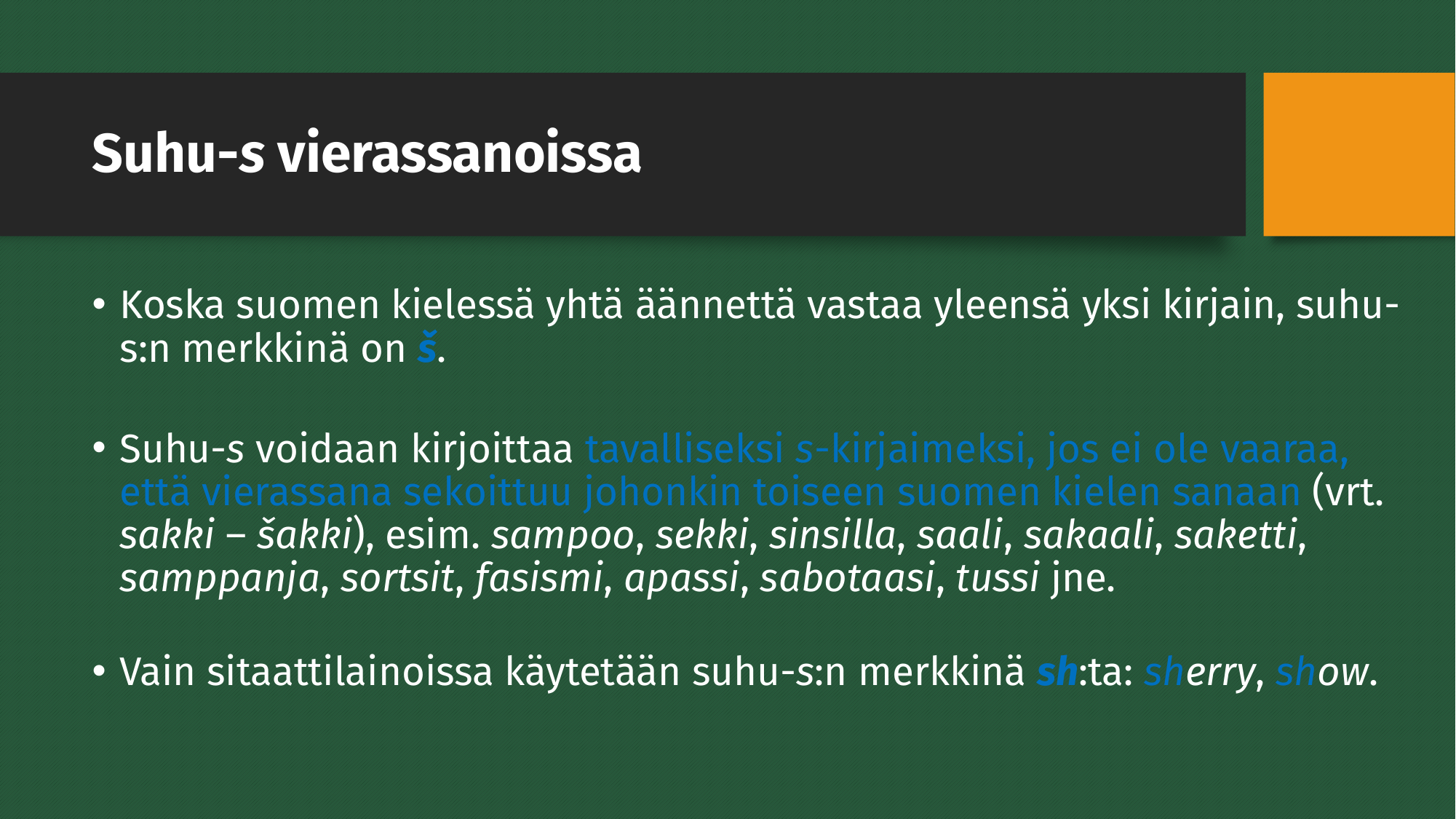

# Suhu-s vierassanoissa
Koska suomen kielessä yhtä äännettä vastaa yleensä yksi kirjain, suhu-s:n merkkinä on š.

Suhu-s voidaan kirjoittaa tavalliseksi s-kirjaimeksi, jos ei ole vaaraa, että vierassana sekoittuu johonkin toiseen suomen kielen sanaan (vrt. sakki – šakki), esim. sampoo, sekki, sinsilla, saali, sakaali, saketti, samppanja, sortsit, fasismi, apassi, sabotaasi, tussi jne.

Vain sitaattilainoissa käytetään suhu-s:n merkkinä sh:ta: sherry, show.